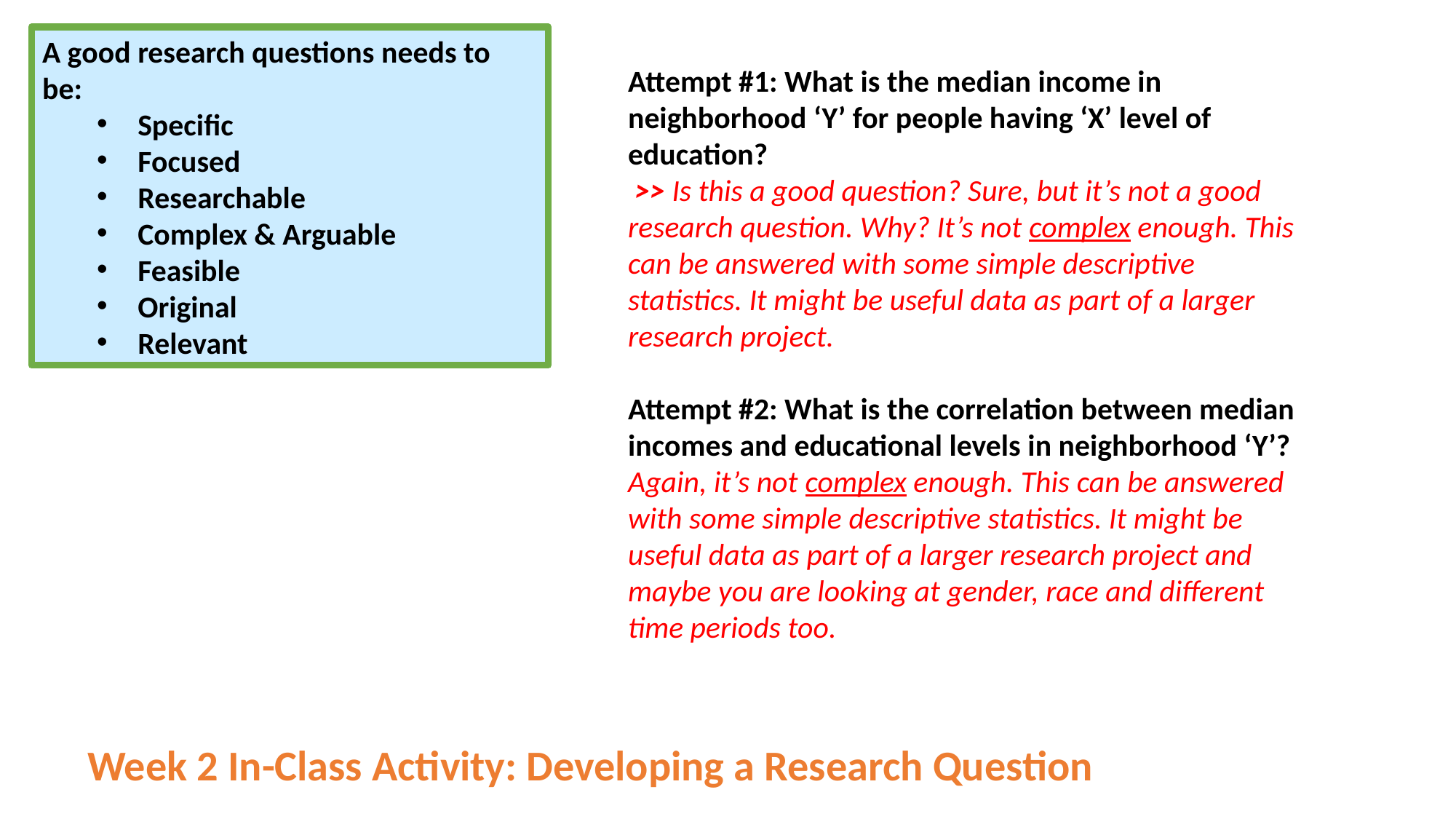

A good research questions needs to be:
Specific
Focused
Researchable
Complex & Arguable
Feasible
Original
Relevant
Attempt #1: What is the median income in neighborhood ‘Y’ for people having ‘X’ level of education?
 >> Is this a good question? Sure, but it’s not a good research question. Why? It’s not complex enough. This can be answered with some simple descriptive statistics. It might be useful data as part of a larger research project.

Attempt #2: What is the correlation between median incomes and educational levels in neighborhood ‘Y’?
Again, it’s not complex enough. This can be answered with some simple descriptive statistics. It might be useful data as part of a larger research project and maybe you are looking at gender, race and different time periods too.
Week 2 In-Class Activity: Developing a Research Question